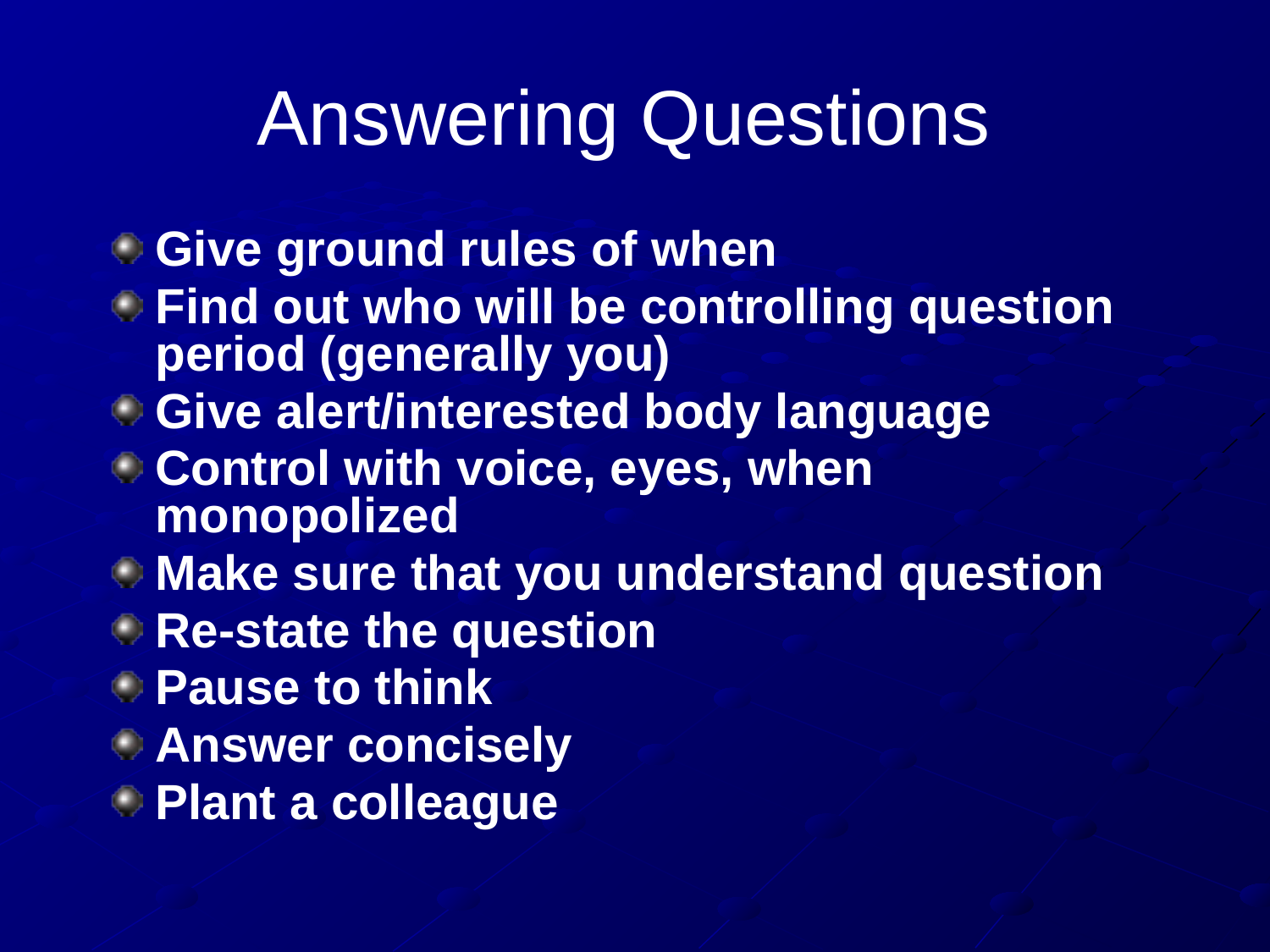

# Answering Questions
Give ground rules of when
Find out who will be controlling question period (generally you)
Give alert/interested body language
Control with voice, eyes, when monopolized
Make sure that you understand question
Re-state the question
Pause to think
Answer concisely
Plant a colleague